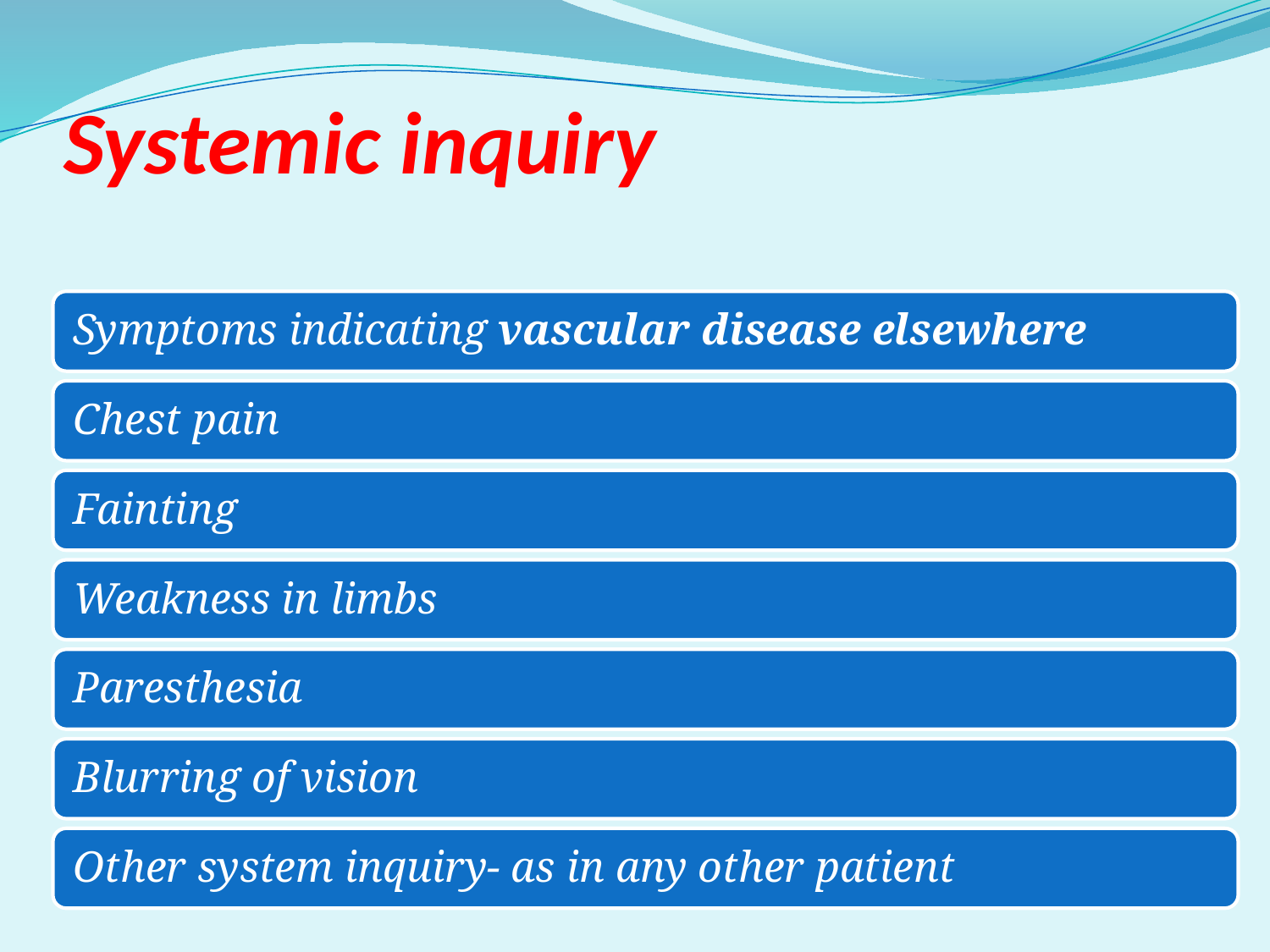

# Systemic inquiry
Symptoms indicating vascular disease elsewhere
Chest pain
Fainting
Weakness in limbs
Paresthesia
Blurring of vision
Other system inquiry- as in any other patient